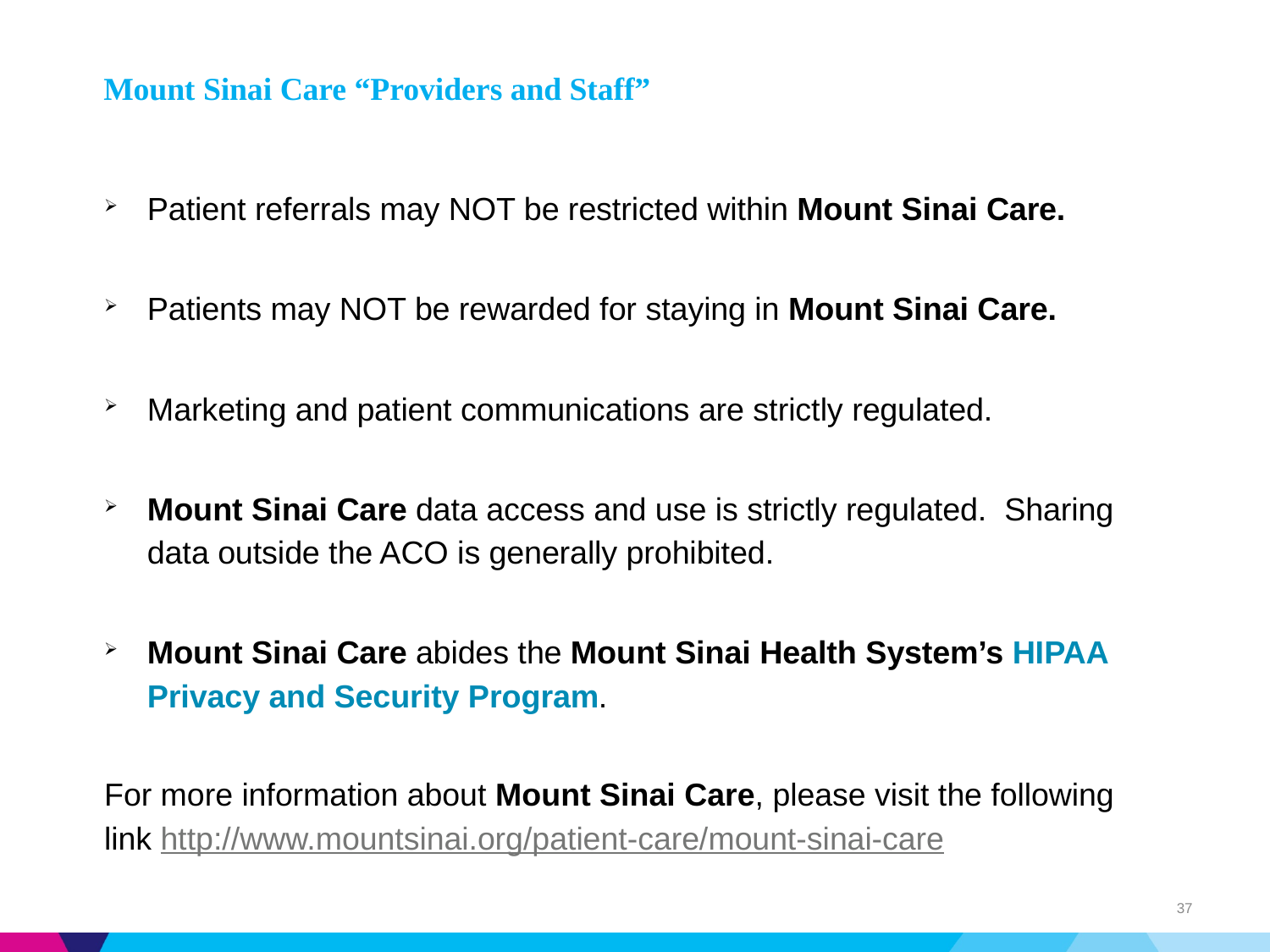

# Mount Sinai Care “Providers and Staff”
Patient referrals may NOT be restricted within Mount Sinai Care.

Patients may NOT be rewarded for staying in Mount Sinai Care.

Marketing and patient communications are strictly regulated.

Mount Sinai Care data access and use is strictly regulated.  Sharing data outside the ACO is generally prohibited.

Mount Sinai Care abides the Mount Sinai Health System’s HIPAA Privacy and Security Program.

For more information about Mount Sinai Care, please visit the following link http://www.mountsinai.org/patient-care/mount-sinai-care

37